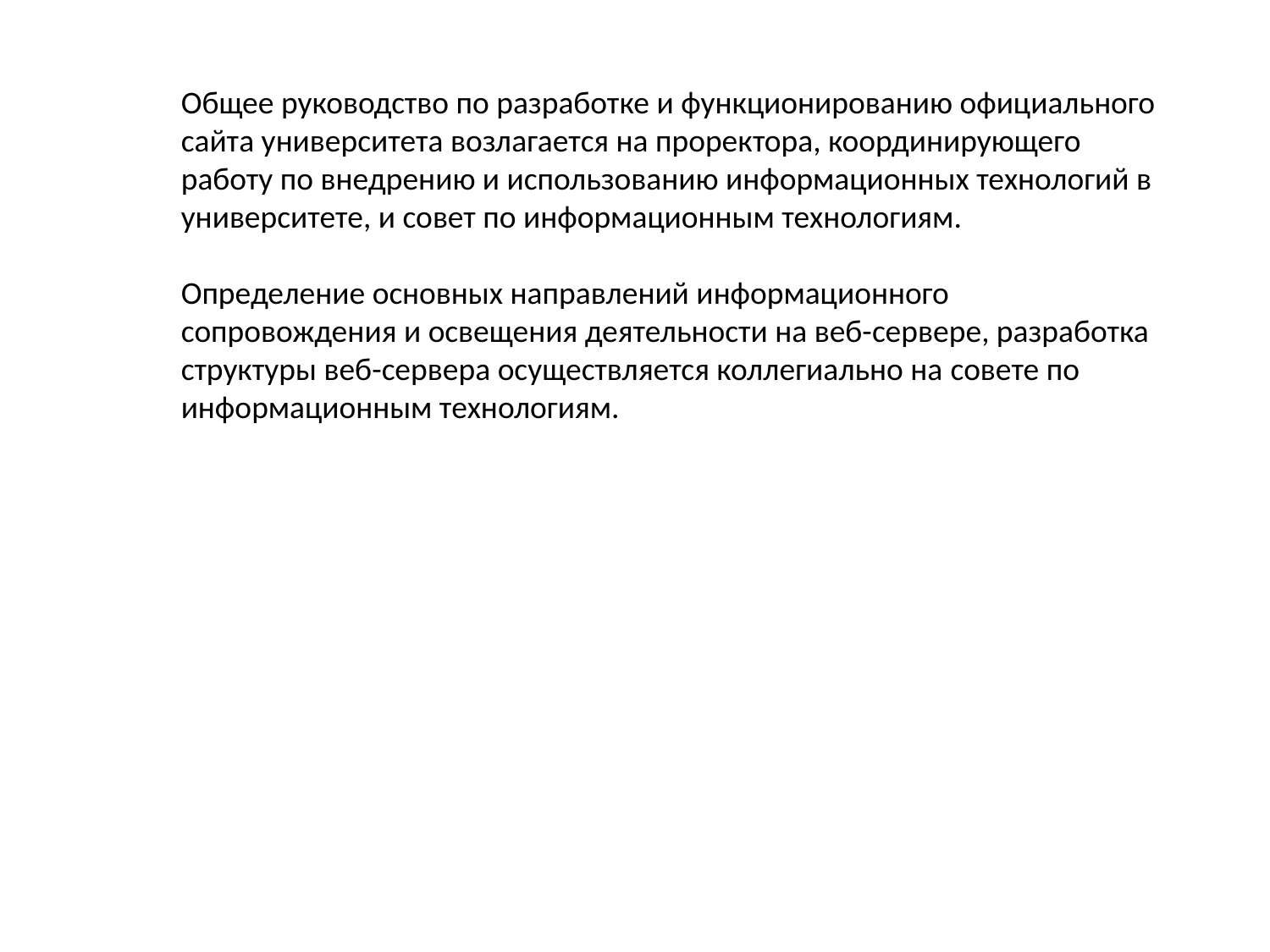

Общее руководство по разработке и функционированию официального сайта университета возлагается на проректора, координирующего работу по внедрению и использованию информационных технологий в университете, и совет по информационным технологиям.

Определение основных направлений информационного сопровождения и освещения деятельности на веб-сервере, разработка структуры веб-сервера осуществляется коллегиально на cовете по информационным технологиям.